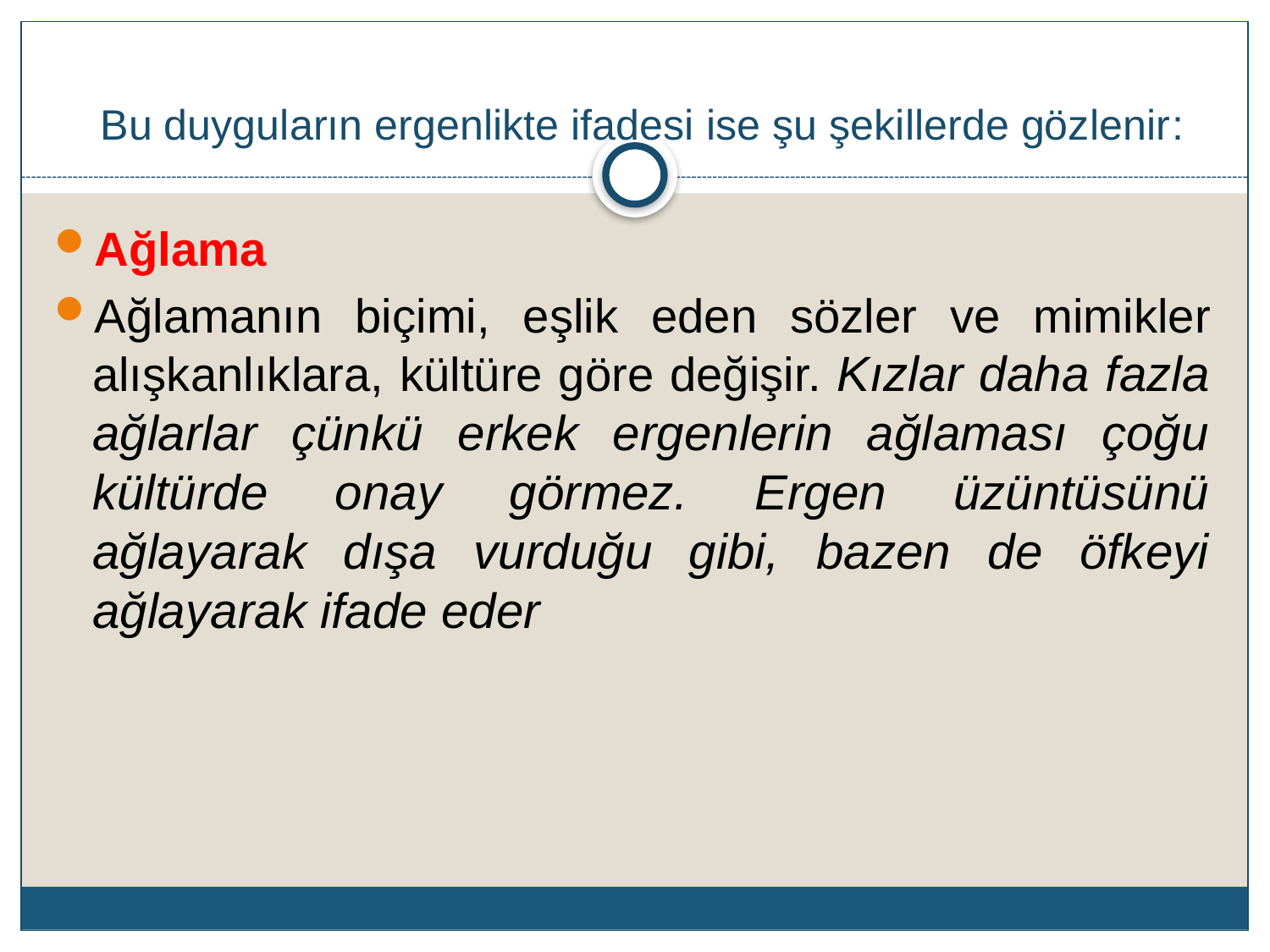

# Bu duyguların ergenlikte ifadesi ise şu şekillerde gözlenir:
Ağlama
Ağlamanın biçimi, eşlik eden sözler ve mimikler alışkanlıklara, kültüre göre değişir. Kızlar daha fazla ağlarlar çünkü erkek ergenlerin ağlaması çoğu kültürde onay görmez. Ergen üzüntüsünü ağlayarak dışa vurduğu gibi, bazen de öfkeyi ağlayarak ifade eder